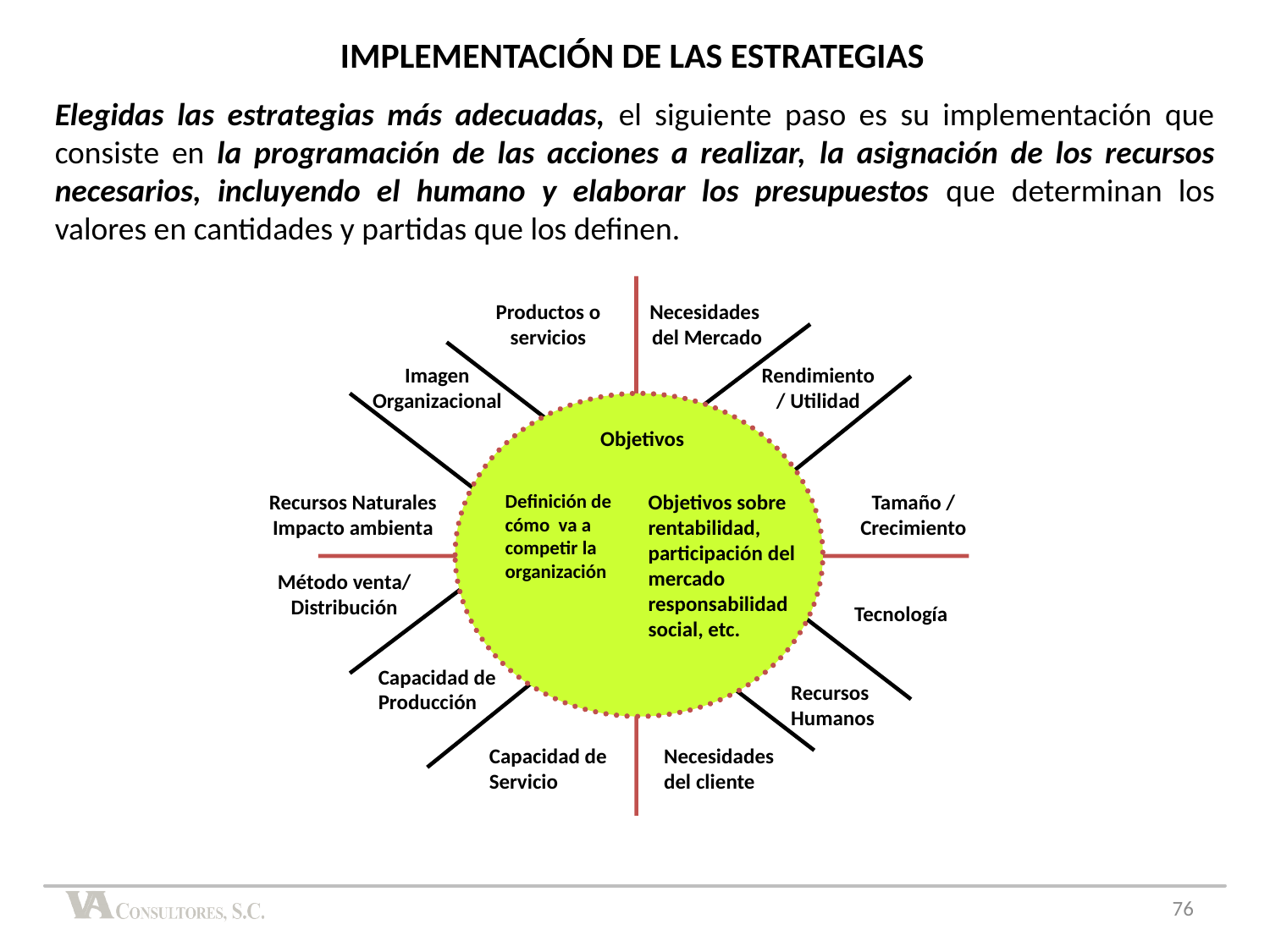

IMPLEMENTACIÓN DE LAS ESTRATEGIAS
Elegidas las estrategias más adecuadas, el siguiente paso es su implementación que consiste en la programación de las acciones a realizar, la asignación de los recursos necesarios, incluyendo el humano y elaborar los presupuestos que determinan los valores en cantidades y partidas que los definen.

Productos o servicios
Necesidades  del Mercado

Imagen Organizacional
Rendimiento / Utilidad

Objetivos
Recursos Naturales
Impacto ambienta
Definición de cómo  va a competir la organización
Objetivos sobre rentabilidad, participación del mercado responsabilidad social, etc.
Tamaño / Crecimiento

Método venta/ Distribución
Tecnología
Capacidad de Producción
Recursos
Humanos
Capacidad de Servicio
Necesidades del cliente
76